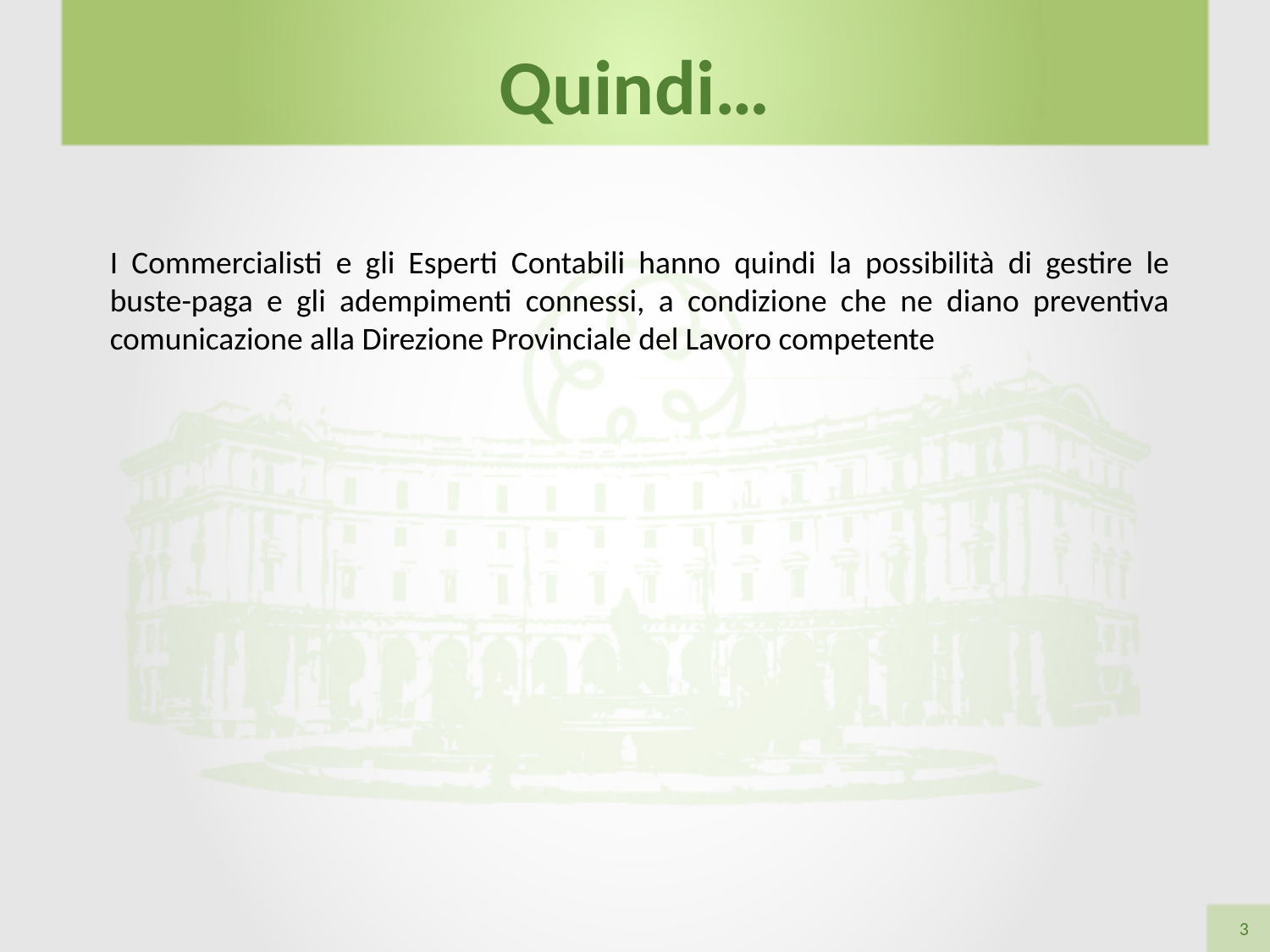

Quindi…
I Commercialisti e gli Esperti Contabili hanno quindi la possibilità di gestire le buste-paga e gli adempimenti connessi, a condizione che ne diano preventiva comunicazione alla Direzione Provinciale del Lavoro competente